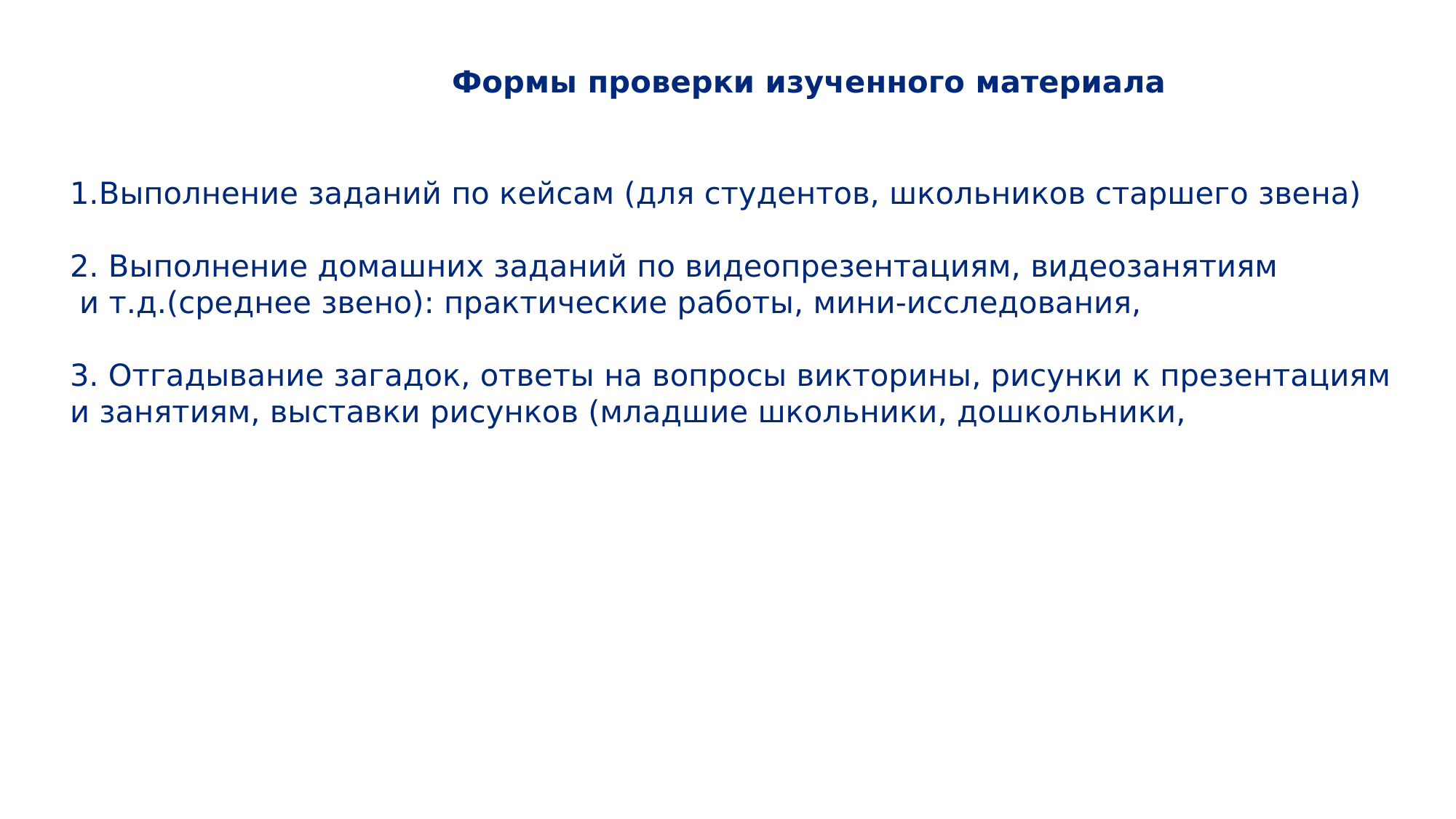

Формы проверки изученного материала
1.Выполнение заданий по кейсам (для студентов, школьников старшего звена)

2. Выполнение домашних заданий по видеопрезентациям, видеозанятиям
 и т.д.(среднее звено): практические работы, мини-исследования,

3. Отгадывание загадок, ответы на вопросы викторины, рисунки к презентациям
и занятиям, выставки рисунков (младшие школьники, дошкольники,